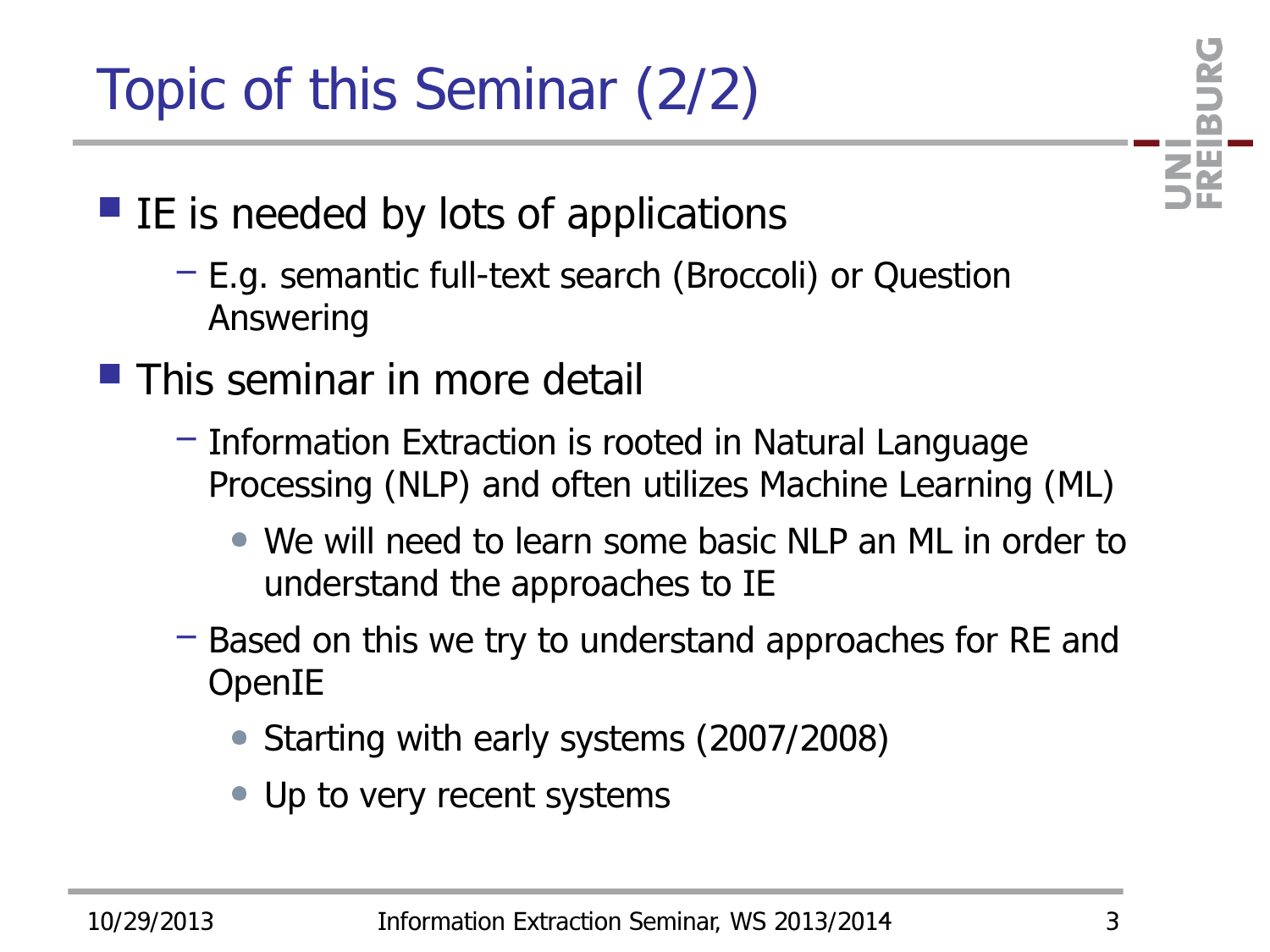

# Topic of this Seminar (2/2)
IE is needed by lots of applications
E.g. semantic full-text search (Broccoli) or Question Answering
This seminar in more detail
Information Extraction is rooted in Natural Language Processing (NLP) and often utilizes Machine Learning (ML)
We will need to learn some basic NLP an ML in order to understand the approaches to IE
Based on this we try to understand approaches for RE and OpenIE
Starting with early systems (2007/2008)
Up to very recent systems

Information Extraction Seminar, WS 2013/2014
10/29/2013
3